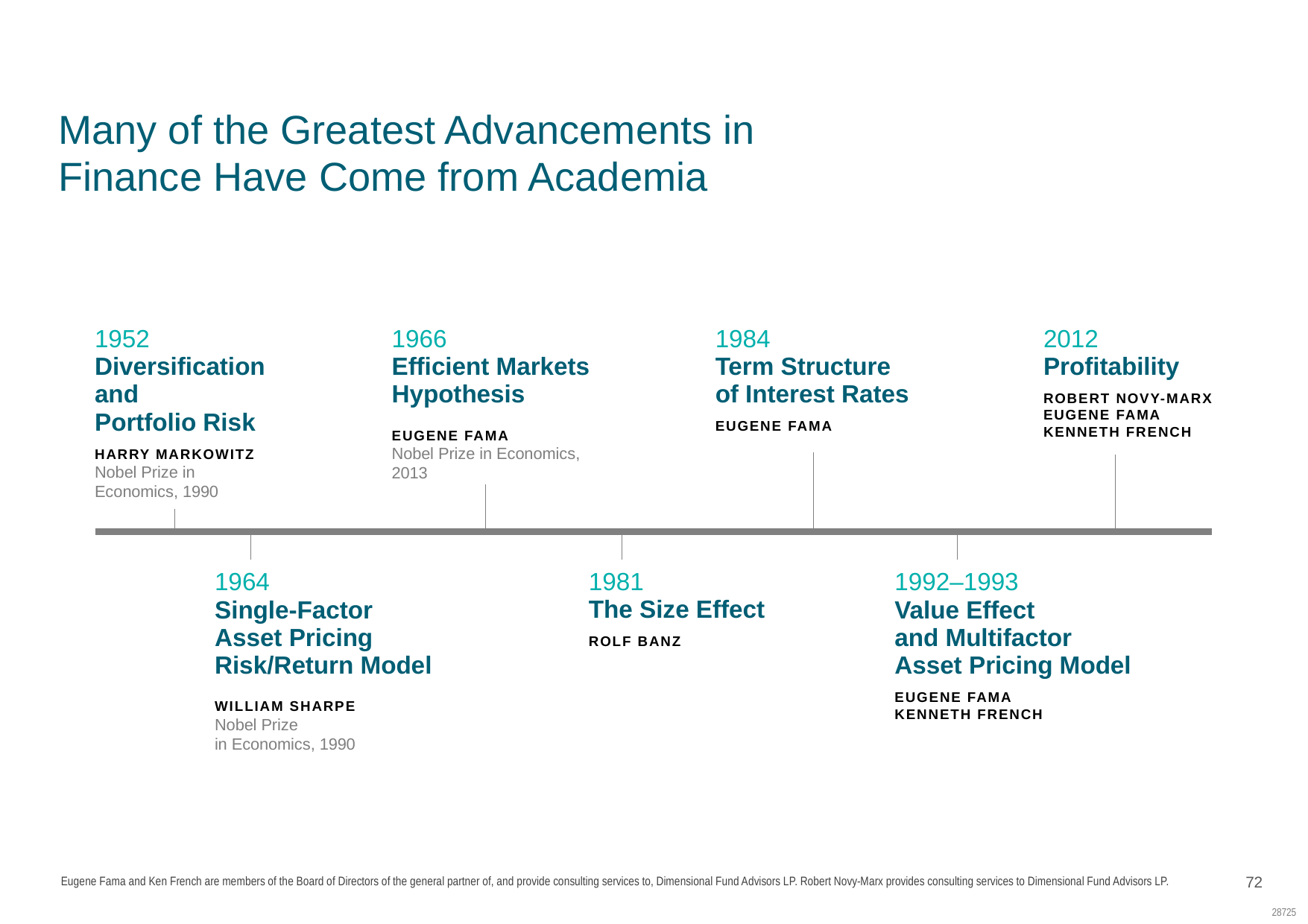

SC: LC05
A Different Way to Invest
# Many of the Greatest Advancements in Finance Have Come from Academia
1952
Diversification
and
Portfolio Risk
Harry Markowitz
Nobel Prize in Economics, 1990
1966
Efficient Markets Hypothesis
Eugene Fama
Nobel Prize in Economics, 2013
2012
Profitability
Robert Novy-Marx
Eugene Fama
Kenneth French
1984
Term Structure
of Interest Rates
Eugene fama
1964
Single-Factor
Asset Pricing Risk/Return Model
William Sharpe
Nobel Prize
in Economics, 1990
1981
The Size Effect
Rolf Banz
1992–1993
Value Effect
and Multifactor
Asset Pricing Model
Eugene Fama
Kenneth French
Eugene Fama and Ken French are members of the Board of Directors of the general partner of, and provide consulting services to, Dimensional Fund Advisors LP. Robert Novy-Marx provides consulting services to Dimensional Fund Advisors LP.
72
28725